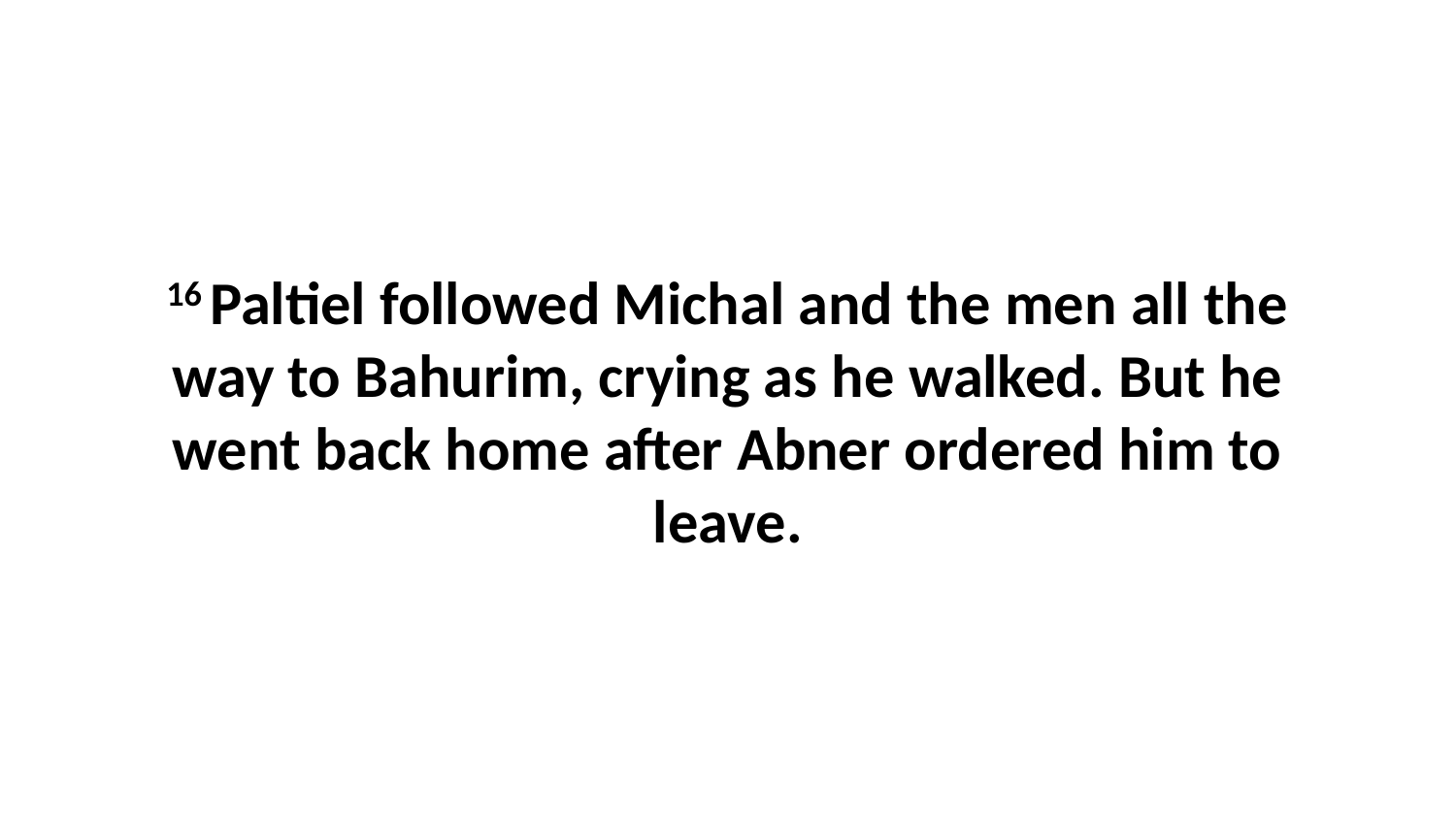

16 Paltiel followed Michal and the men all the way to Bahurim, crying as he walked. But he went back home after Abner ordered him to leave.